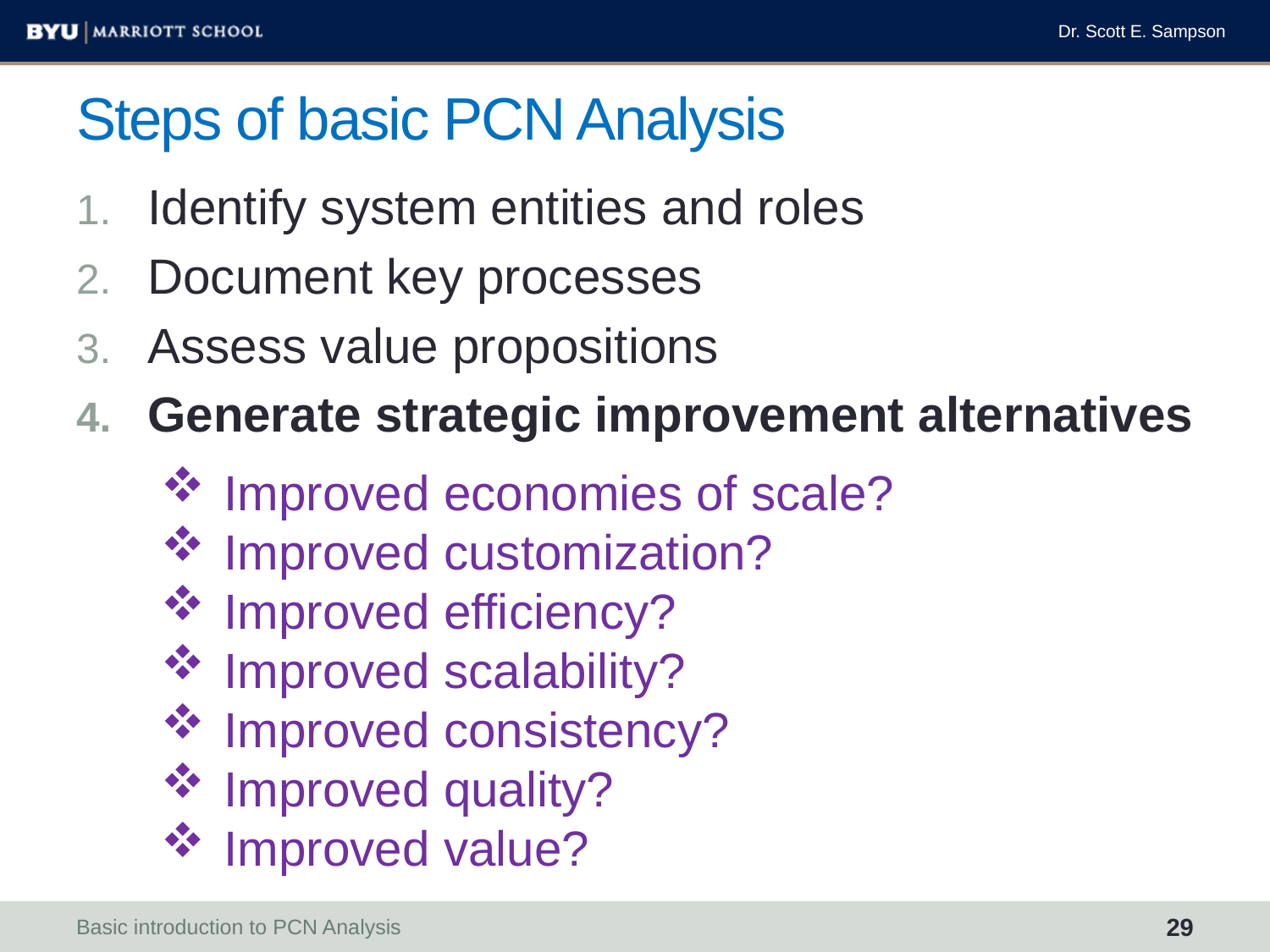

# Steps of basic PCN Analysis
Identify system entities and roles
Document key processes
Assess value propositions
Generate strategic improvement alternatives
Improved economies of scale?
Improved customization?
Improved efficiency?
Improved scalability?
Improved consistency?
Improved quality?
Improved value?

Basic introduction to PCN Analysis
29